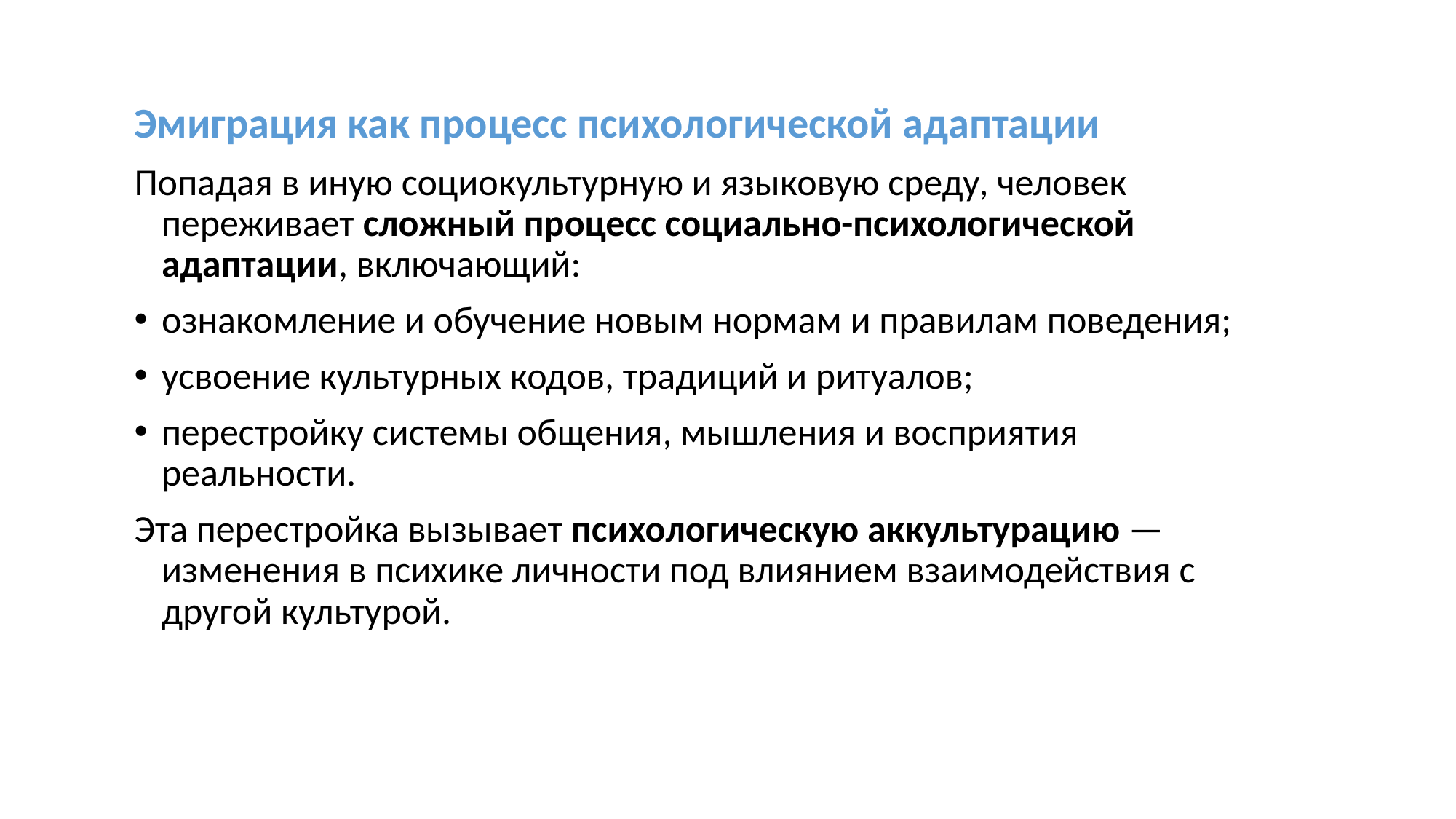

Эмиграция как процесс психологической адаптации
Попадая в иную социокультурную и языковую среду, человек переживает сложный процесс социально-психологической адаптации, включающий:
ознакомление и обучение новым нормам и правилам поведения;
усвоение культурных кодов, традиций и ритуалов;
перестройку системы общения, мышления и восприятия реальности.
Эта перестройка вызывает психологическую аккультурацию — изменения в психике личности под влиянием взаимодействия с другой культурой.